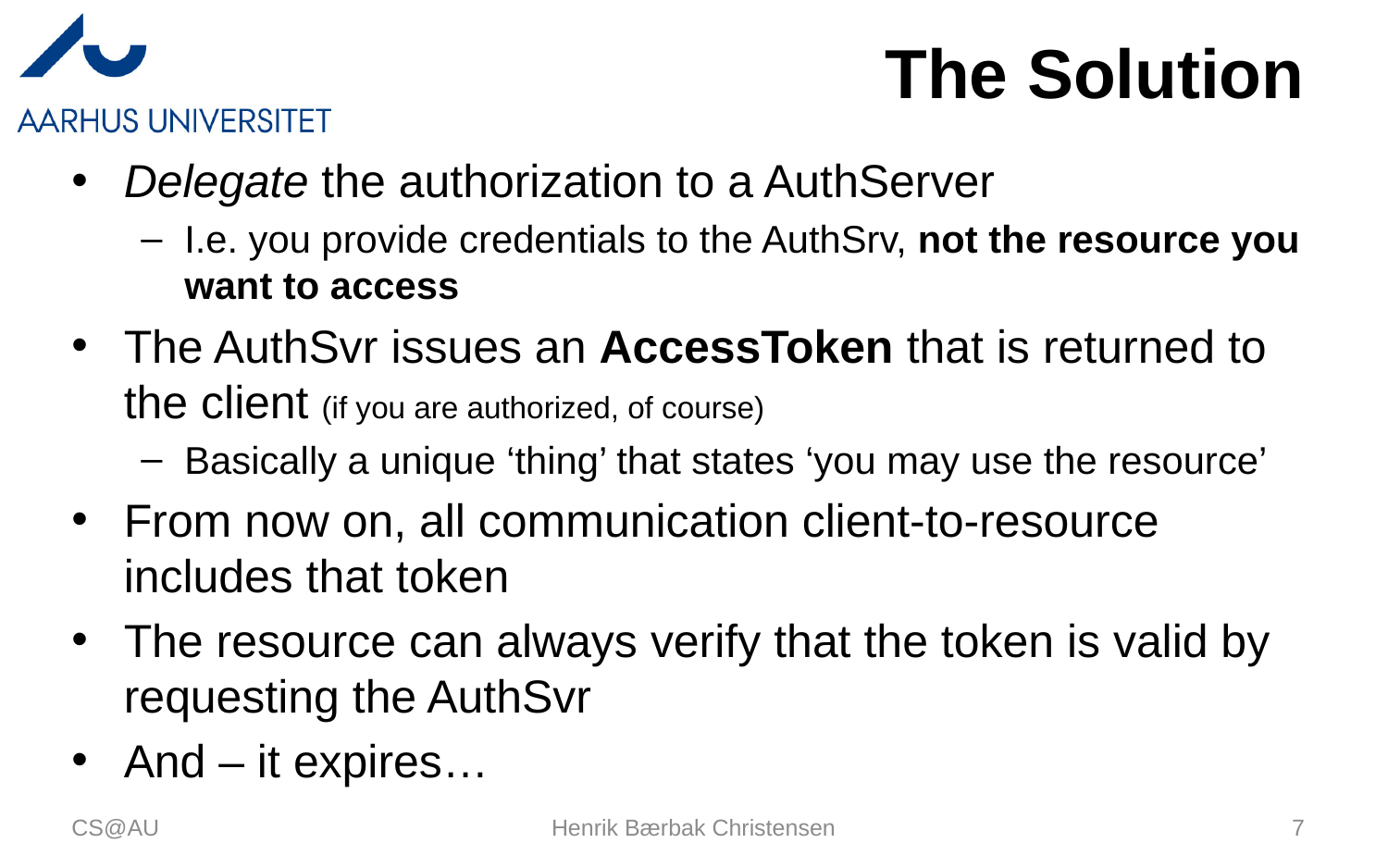

# The Solution
Delegate the authorization to a AuthServer
I.e. you provide credentials to the AuthSrv, not the resource you want to access
The AuthSvr issues an AccessToken that is returned to the client (if you are authorized, of course)
Basically a unique ‘thing’ that states ‘you may use the resource’
From now on, all communication client-to-resource includes that token
The resource can always verify that the token is valid by requesting the AuthSvr
And – it expires…

CS@AU
Henrik Bærbak Christensen
7